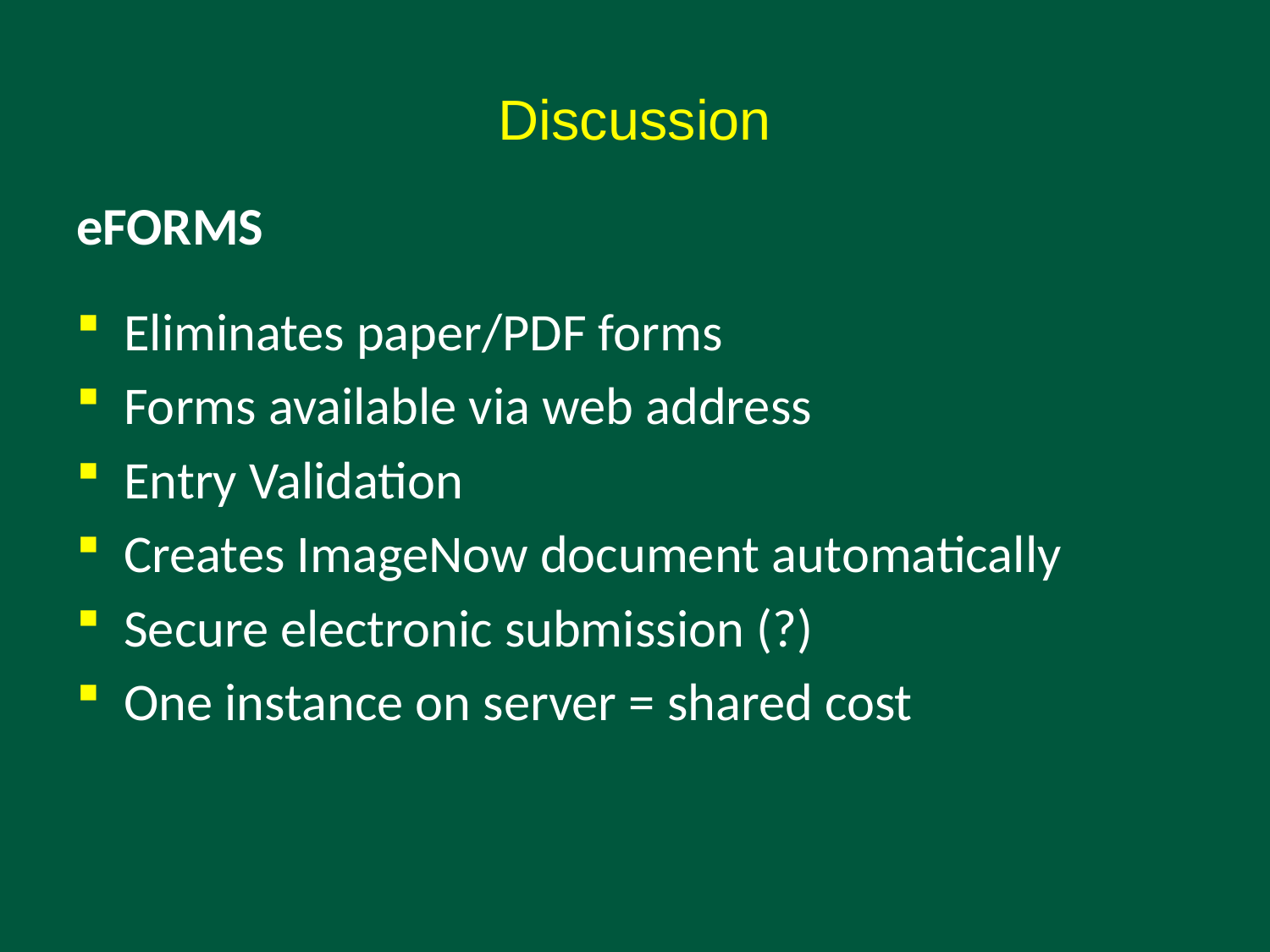

# Discussion
eFORMS
Eliminates paper/PDF forms
Forms available via web address
Entry Validation
Creates ImageNow document automatically
Secure electronic submission (?)
One instance on server = shared cost